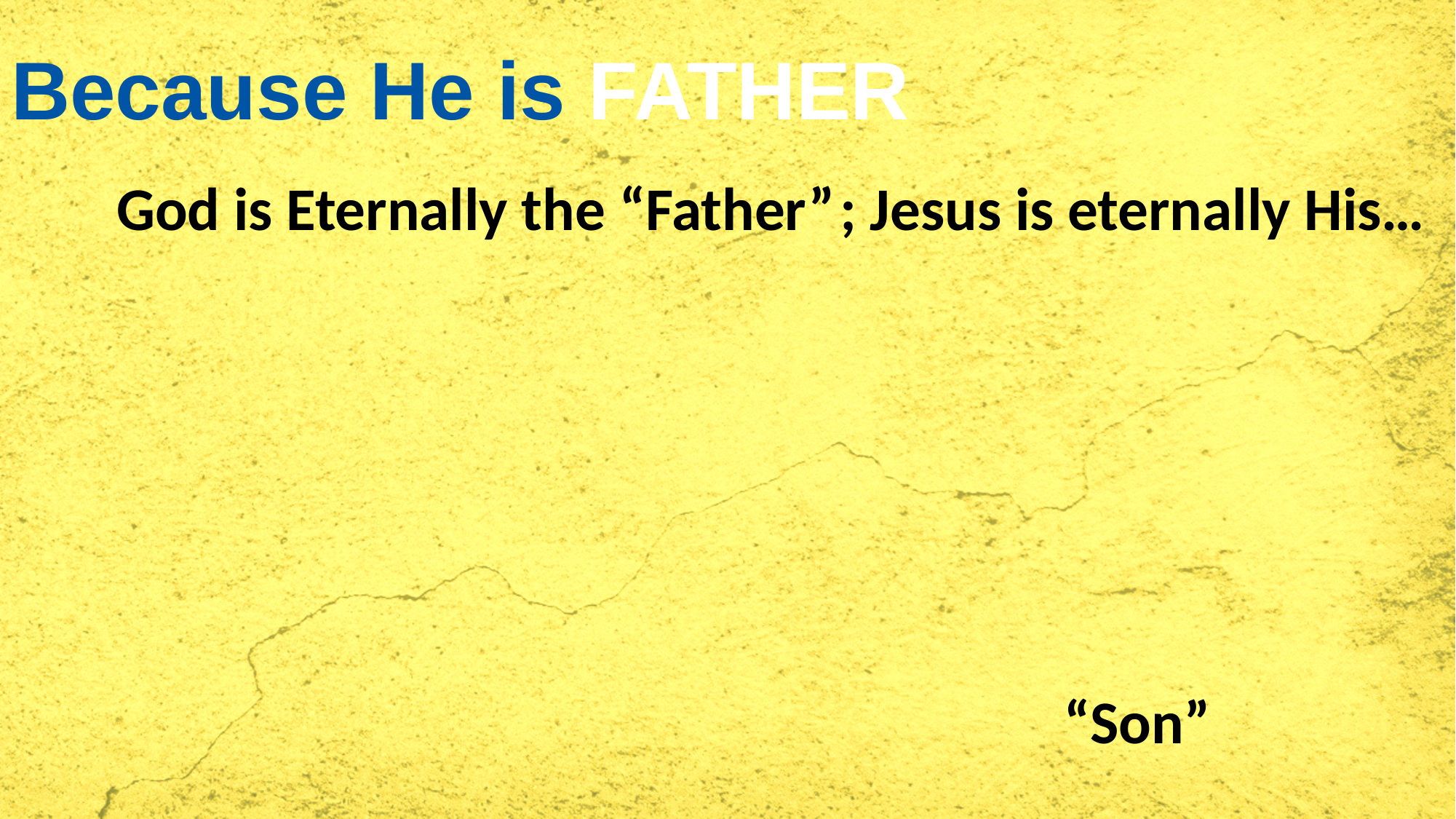

# Because He is FATHER
God is Eternally the “Father” = Relationship
; Jesus is eternally His…
= Relationship
“Son”